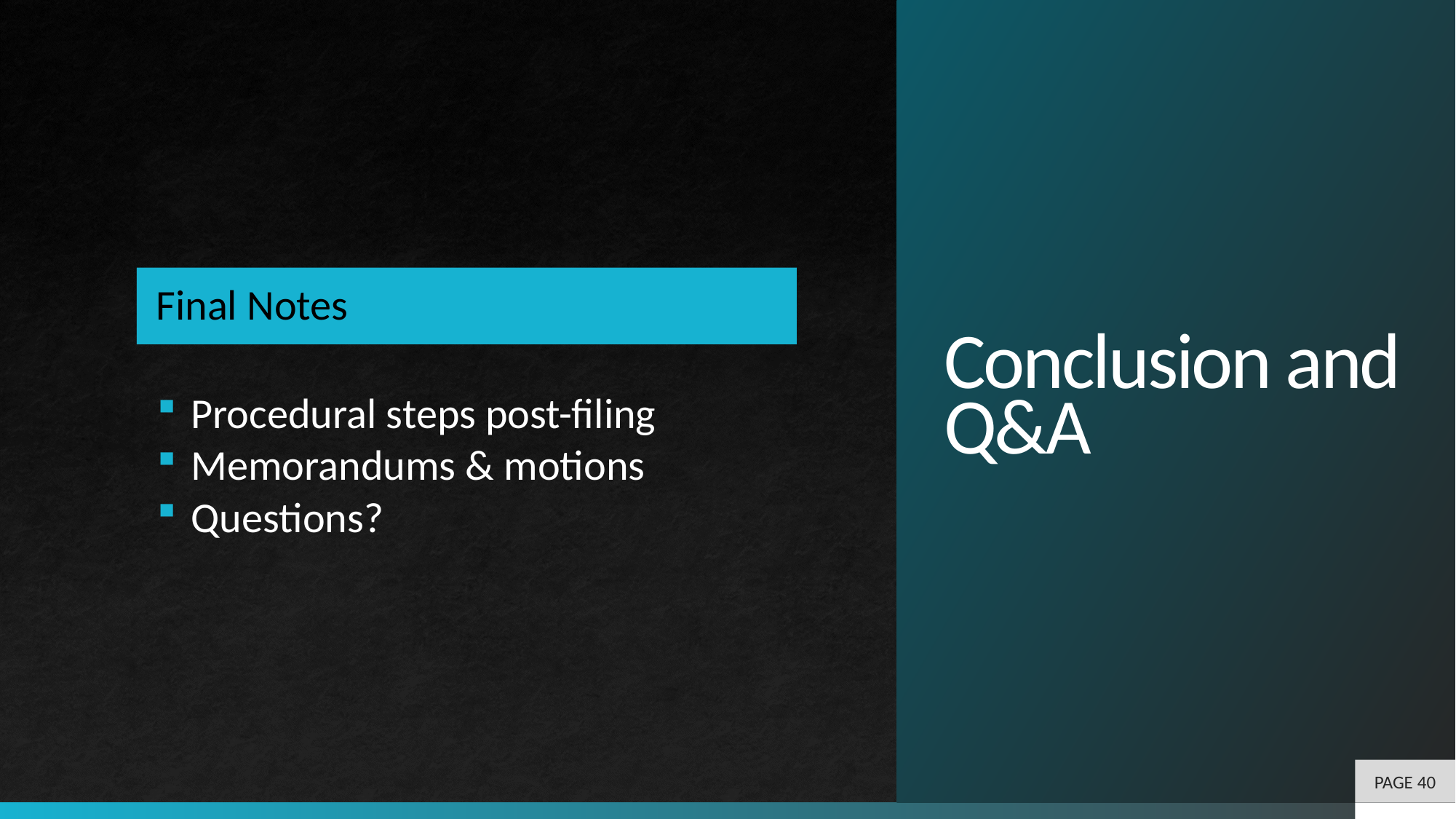

# Conclusion and Q&A
Procedural steps post-filing
Memorandums & motions
Questions?
Final Notes
PAGE 40